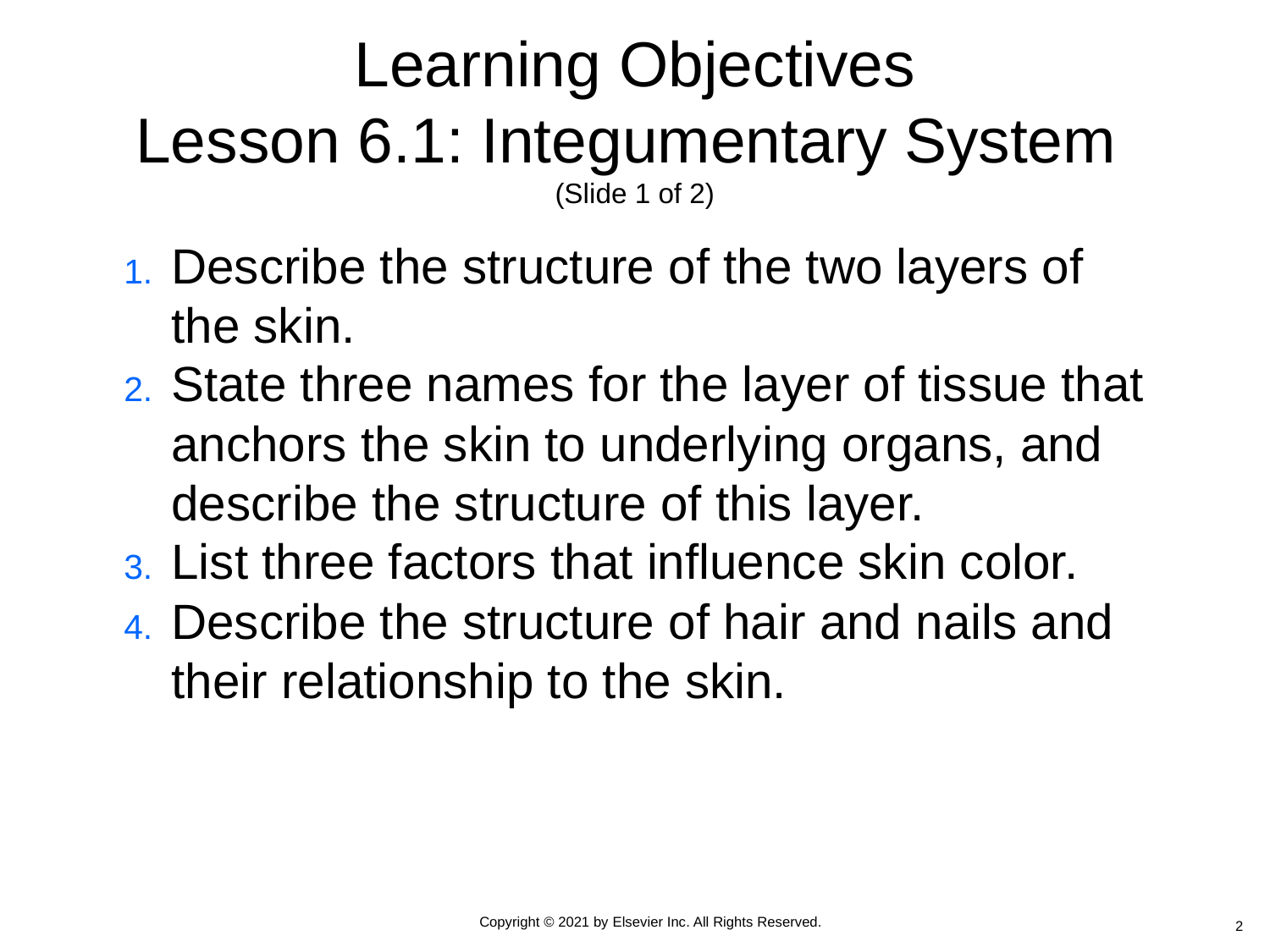

# Learning Objectives Lesson 6.1: Integumentary System (Slide 1 of 2)
Describe the structure of the two layers of the skin.
State three names for the layer of tissue that anchors the skin to underlying organs, and describe the structure of this layer.
List three factors that influence skin color.
Describe the structure of hair and nails and their relationship to the skin.
2